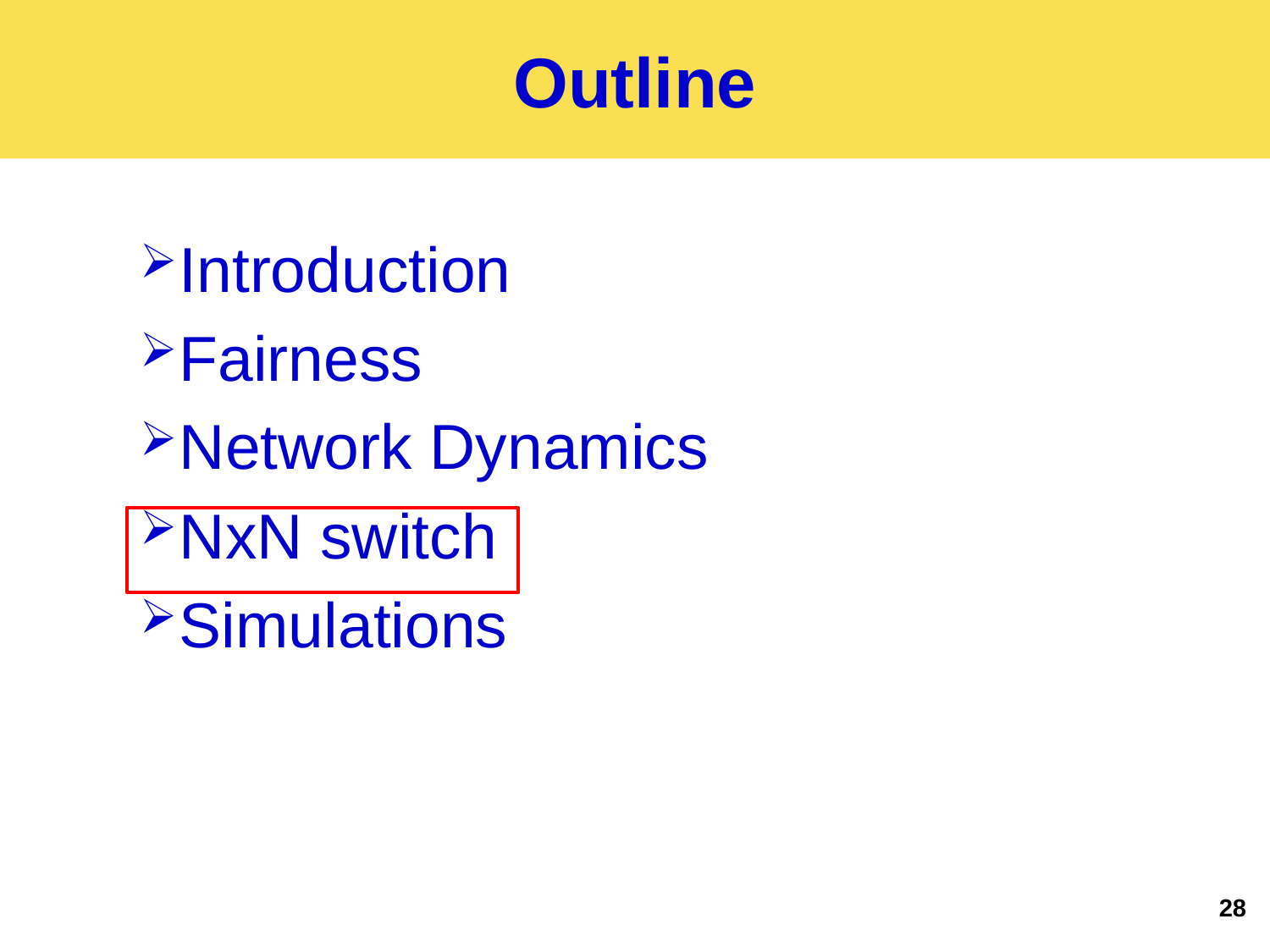

Outline
Introduction
Fairness
Network Dynamics
NxN switch
Simulations

28